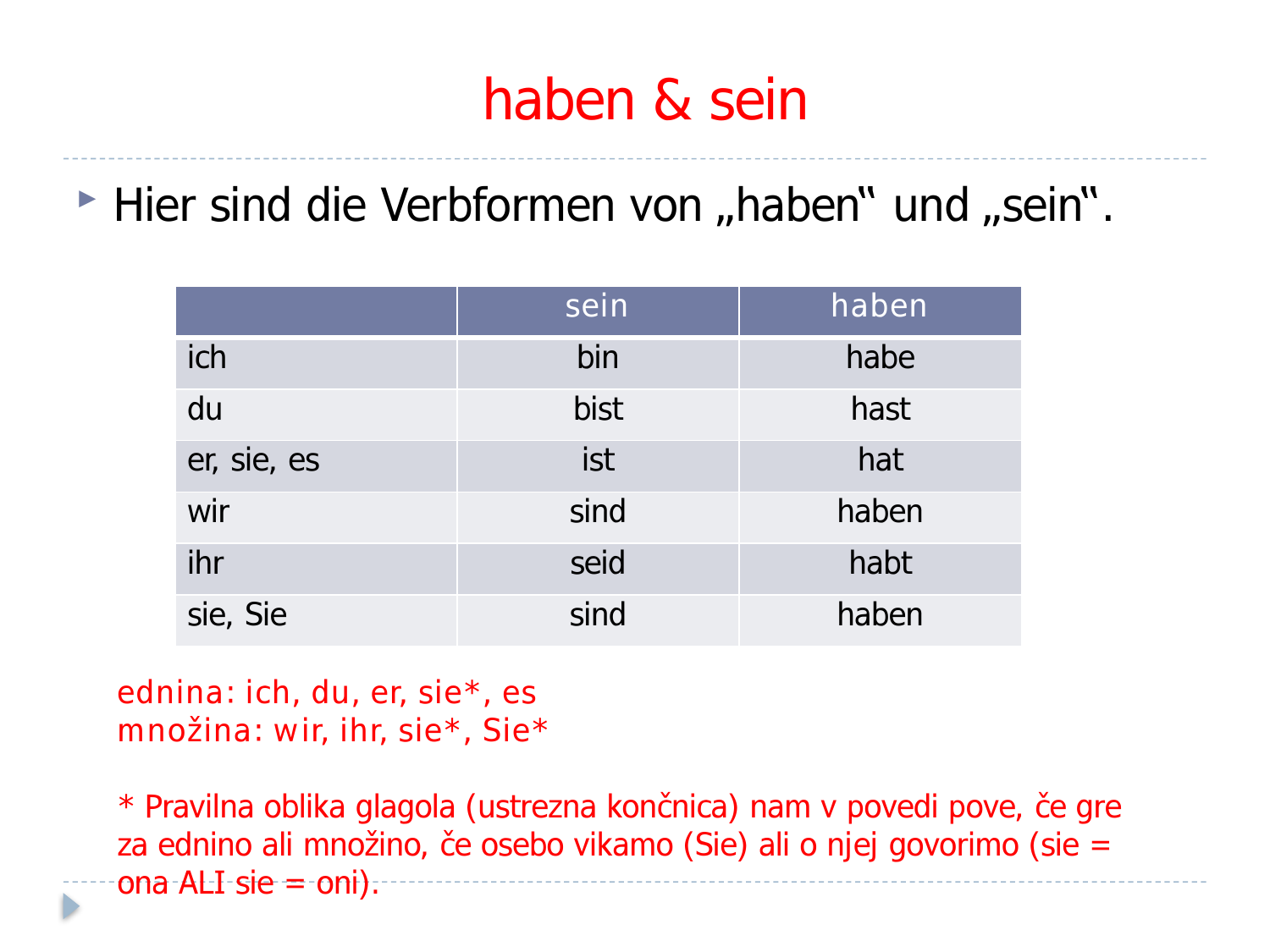

# haben & sein
Hier sind die Verbformen von „haben“ und „sein“.

|  | sein | haben |
| --- | --- | --- |
| ich | bin | habe |
| du | bist | hast |
| er, sie, es | ist | hat |
| wir | sind | haben |
| ihr | seid | habt |
| sie, Sie | sind | haben |
ednina: ich, du, er, sie*, es
množina: wir, ihr, sie*, Sie*

* Pravilna oblika glagola (ustrezna končnica) nam v povedi pove, če gre za ednino ali množino, če osebo vikamo (Sie) ali o njej govorimo (sie = ona ALI sie = oni).